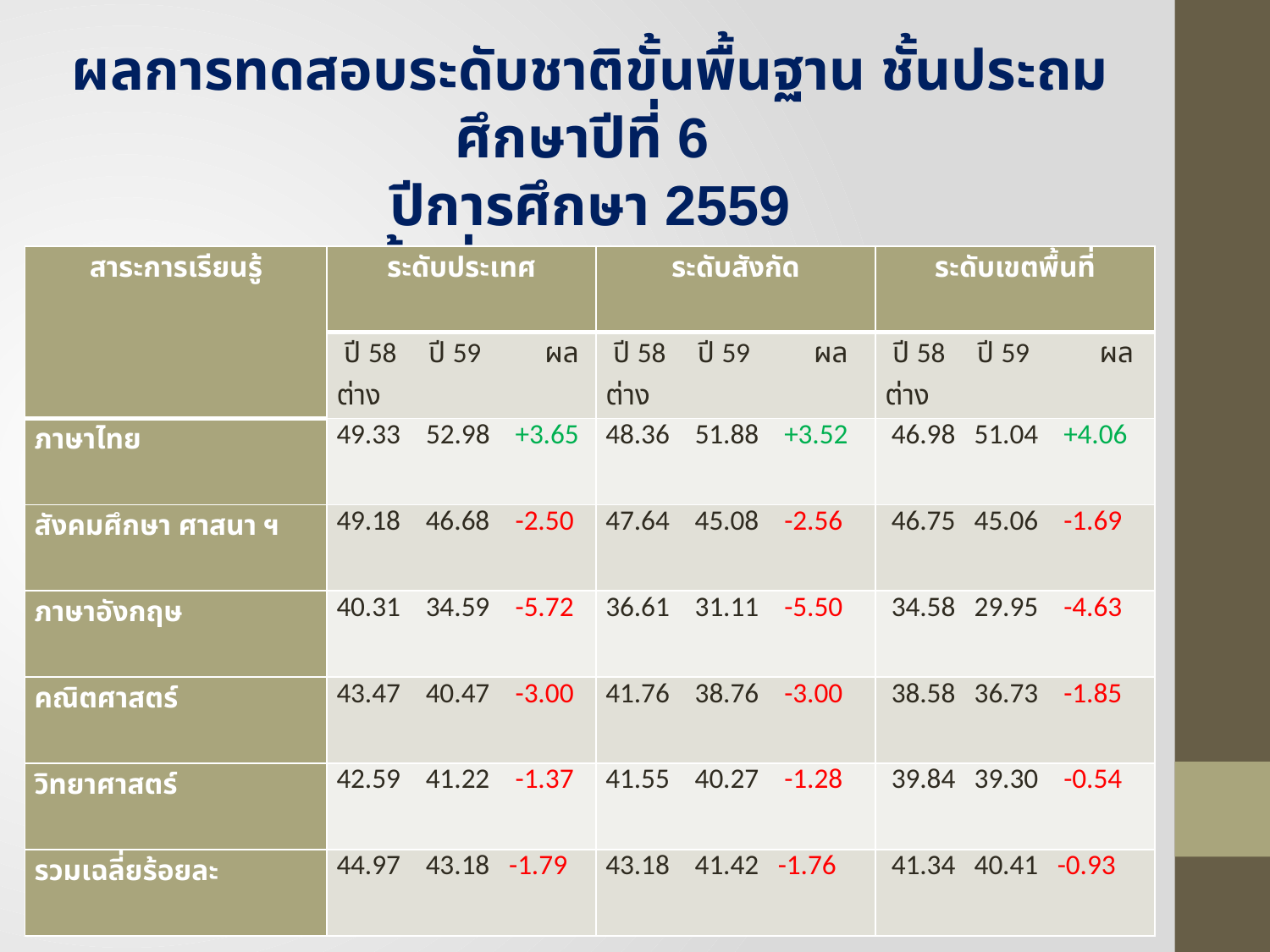

ผลการทดสอบระดับชาติขั้นพื้นฐาน ชั้นประถมศึกษาปีที่ 6
ปีการศึกษา 2559
สำนักงานเขตพื้นที่การศึกษาประถมศึกษาชลบุรี เขต 3

| สาระการเรียนรู้ | ระดับประเทศ | ระดับสังกัด | ระดับเขตพื้นที่ |
| --- | --- | --- | --- |
|  | ปี 58 ปี 59 ผลต่าง | ปี 58 ปี 59 ผลต่าง | ปี 58 ปี 59 ผลต่าง |
| ภาษาไทย | 49.33 52.98 +3.65 | 48.36 51.88 +3.52 | 46.98 51.04 +4.06 |
| สังคมศึกษา ศาสนา ฯ | 49.18 46.68 -2.50 | 47.64 45.08 -2.56 | 46.75 45.06 -1.69 |
| ภาษาอังกฤษ | 40.31 34.59 -5.72 | 36.61 31.11 -5.50 | 34.58 29.95 -4.63 |
| คณิตศาสตร์ | 43.47 40.47 -3.00 | 41.76 38.76 -3.00 | 38.58 36.73 -1.85 |
| วิทยาศาสตร์ | 42.59 41.22 -1.37 | 41.55 40.27 -1.28 | 39.84 39.30 -0.54 |
| รวมเฉลี่ยร้อยละ | 44.97 43.18 -1.79 | 43.18 41.42 -1.76 | 41.34 40.41 -0.93 |